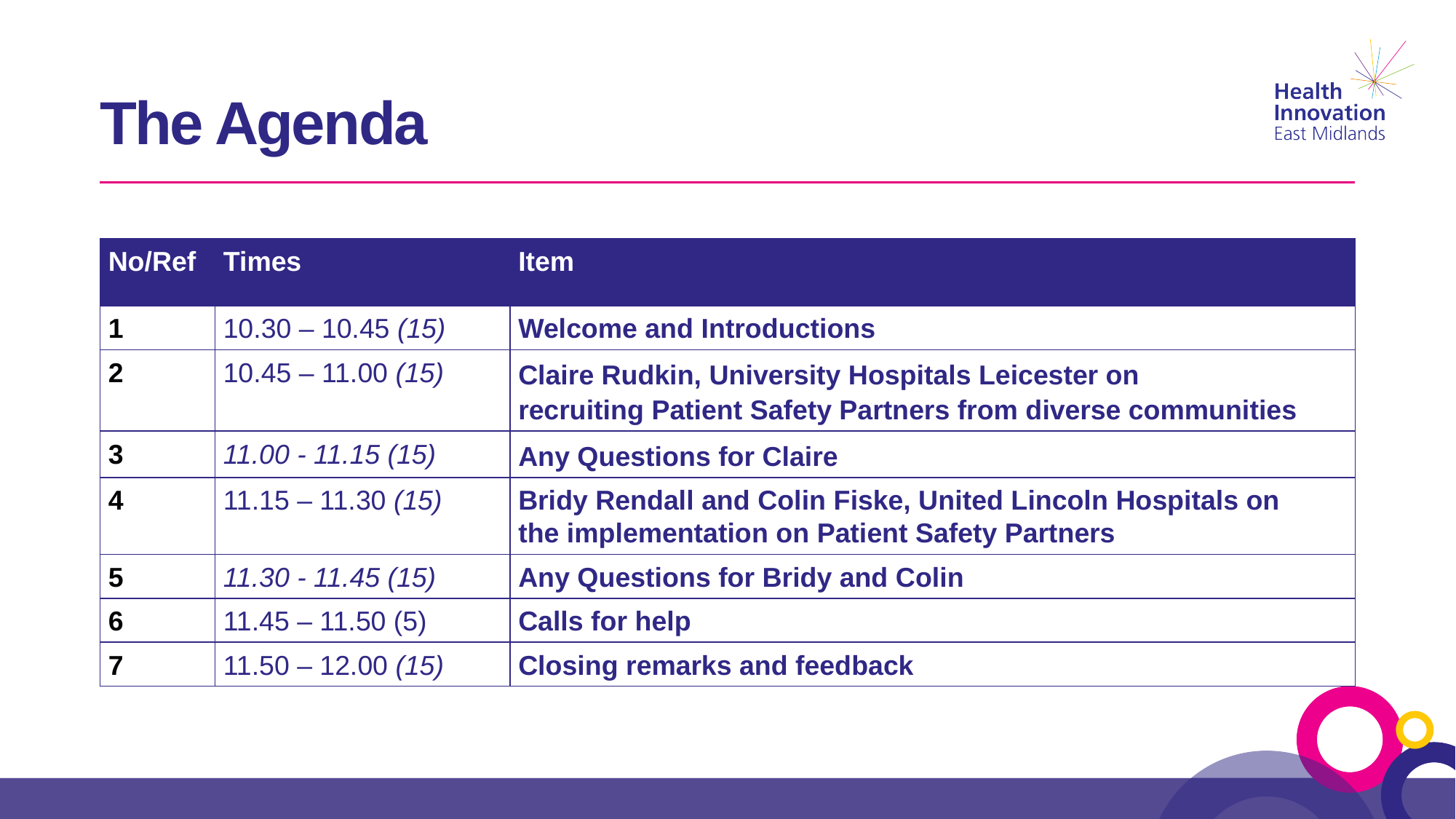

# The Agenda
| No/Ref | Times | Item |
| --- | --- | --- |
| 1 | 10.30 – 10.45 (15) | Welcome and Introductions |
| 2 | 10.45 – 11.00 (15) | Claire Rudkin, University Hospitals Leicester on recruiting Patient Safety Partners from diverse communities |
| 3 | 11.00 - 11.15 (15) | Any Questions for Claire |
| 4 | 11.15 – 11.30 (15) | Bridy Rendall and Colin Fiske, United Lincoln Hospitals on the implementation on Patient Safety Partners |
| 5 | 11.30 - 11.45 (15) | Any Questions for Bridy and Colin |
| 6 | 11.45 – 11.50 (5) | Calls for help |
| 7 | 11.50 – 12.00 (15) | Closing remarks and feedback |